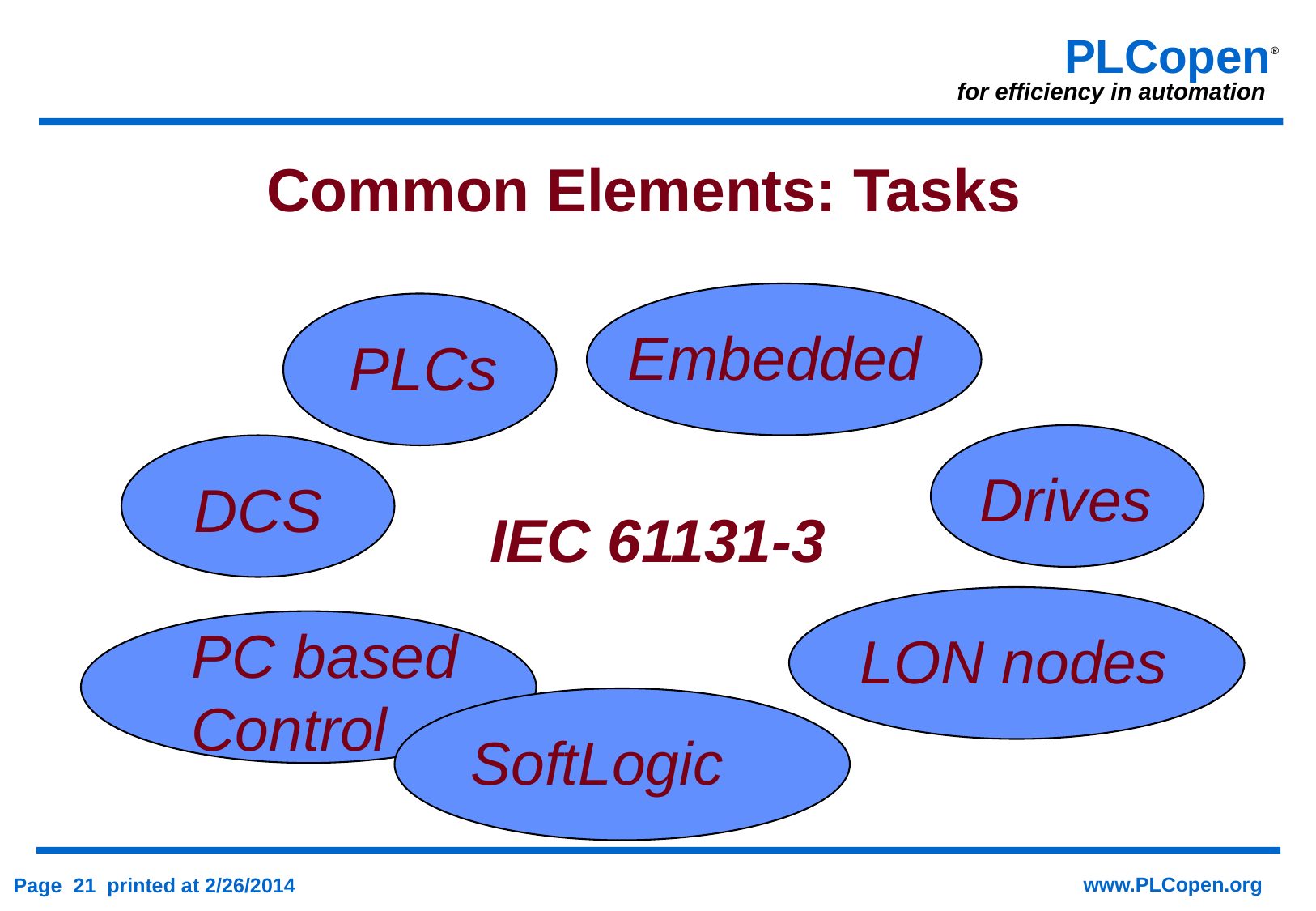

Common Elements: Tasks

Embedded

PLCs

Drives

DCS
IEC 61131-3

LON nodes

PC based
Control

SoftLogic